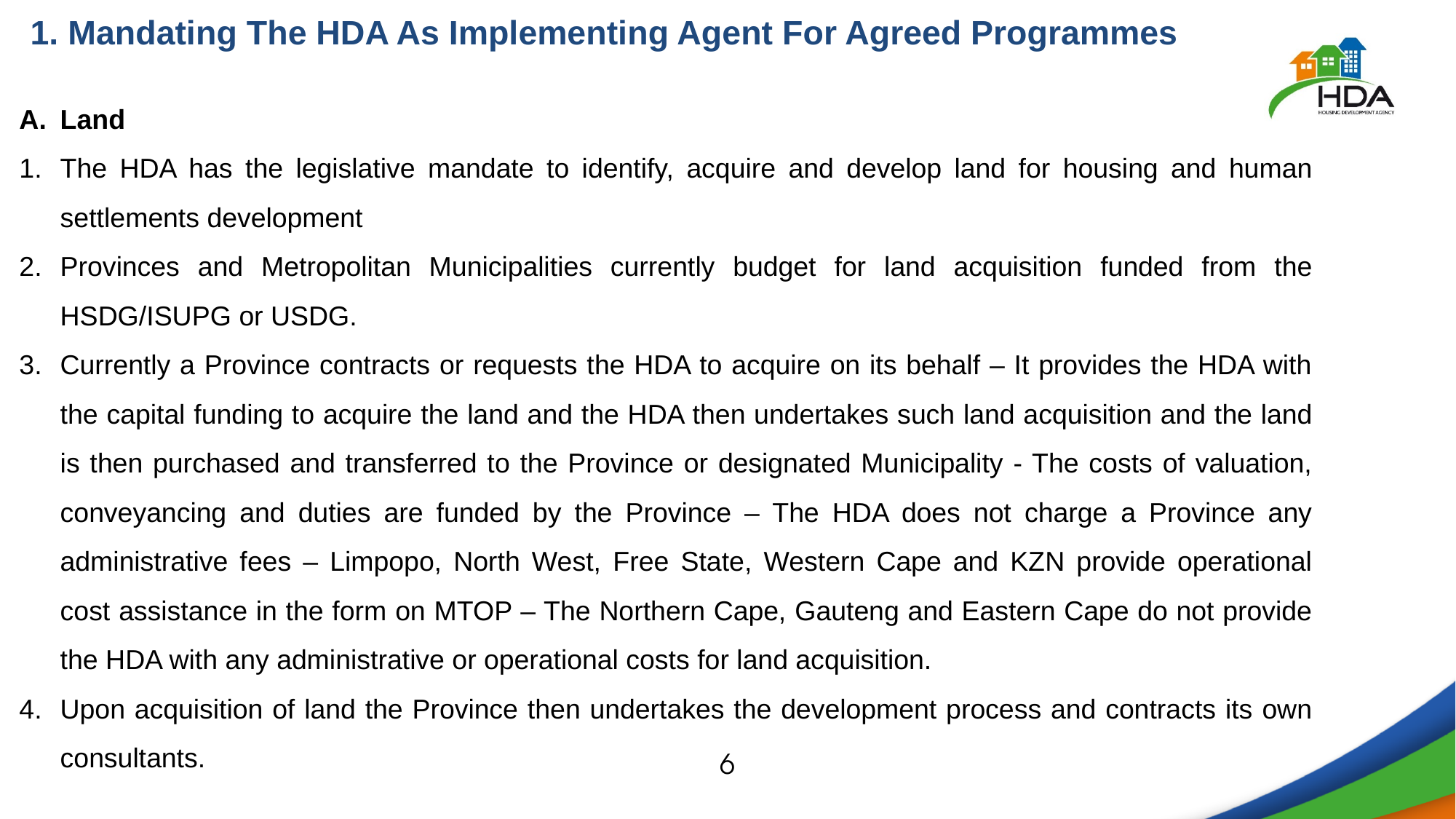

# 1. Mandating The HDA As Implementing Agent For Agreed Programmes

Land
The HDA has the legislative mandate to identify, acquire and develop land for housing and human settlements development
Provinces and Metropolitan Municipalities currently budget for land acquisition funded from the HSDG/ISUPG or USDG.
Currently a Province contracts or requests the HDA to acquire on its behalf – It provides the HDA with the capital funding to acquire the land and the HDA then undertakes such land acquisition and the land is then purchased and transferred to the Province or designated Municipality - The costs of valuation, conveyancing and duties are funded by the Province – The HDA does not charge a Province any administrative fees – Limpopo, North West, Free State, Western Cape and KZN provide operational cost assistance in the form on MTOP – The Northern Cape, Gauteng and Eastern Cape do not provide the HDA with any administrative or operational costs for land acquisition.
Upon acquisition of land the Province then undertakes the development process and contracts its own consultants.

6